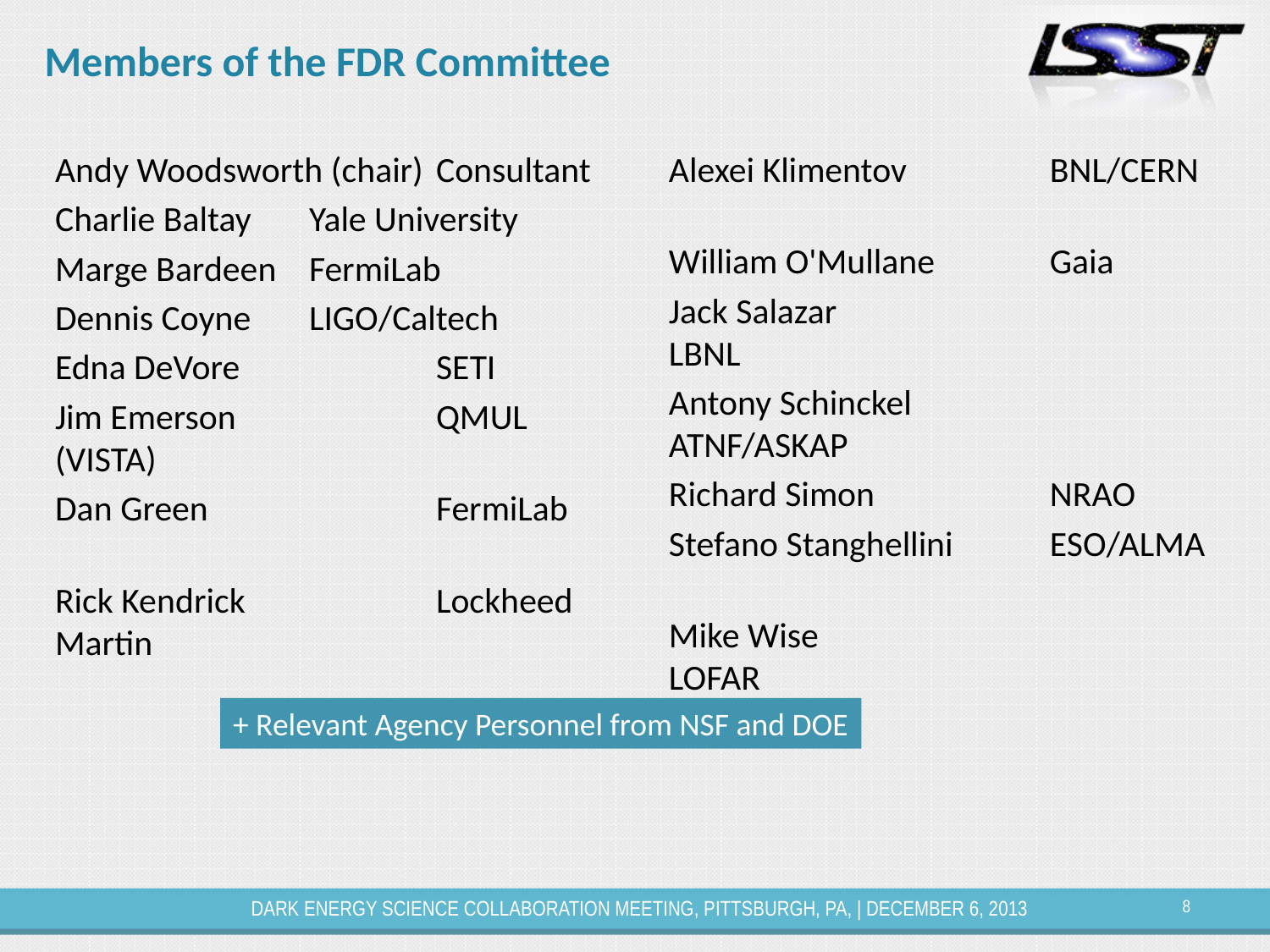

# Members of the FDR Committee
Andy Woodsworth (chair)	Consultant
Charlie Baltay	Yale University
Marge Bardeen	FermiLab
Dennis Coyne	LIGO/Caltech
Edna DeVore		SETI
Jim Emerson		QMUL (VISTA)
Dan Green		FermiLab
Rick Kendrick		Lockheed Martin
Alexei Klimentov		BNL/CERN
William O'Mullane	Gaia
Jack Salazar			LBNL
Antony Schinckel		ATNF/ASKAP
Richard Simon		NRAO
Stefano Stanghellini	ESO/ALMA
Mike Wise			LOFAR

+ Relevant Agency Personnel from NSF and DOE